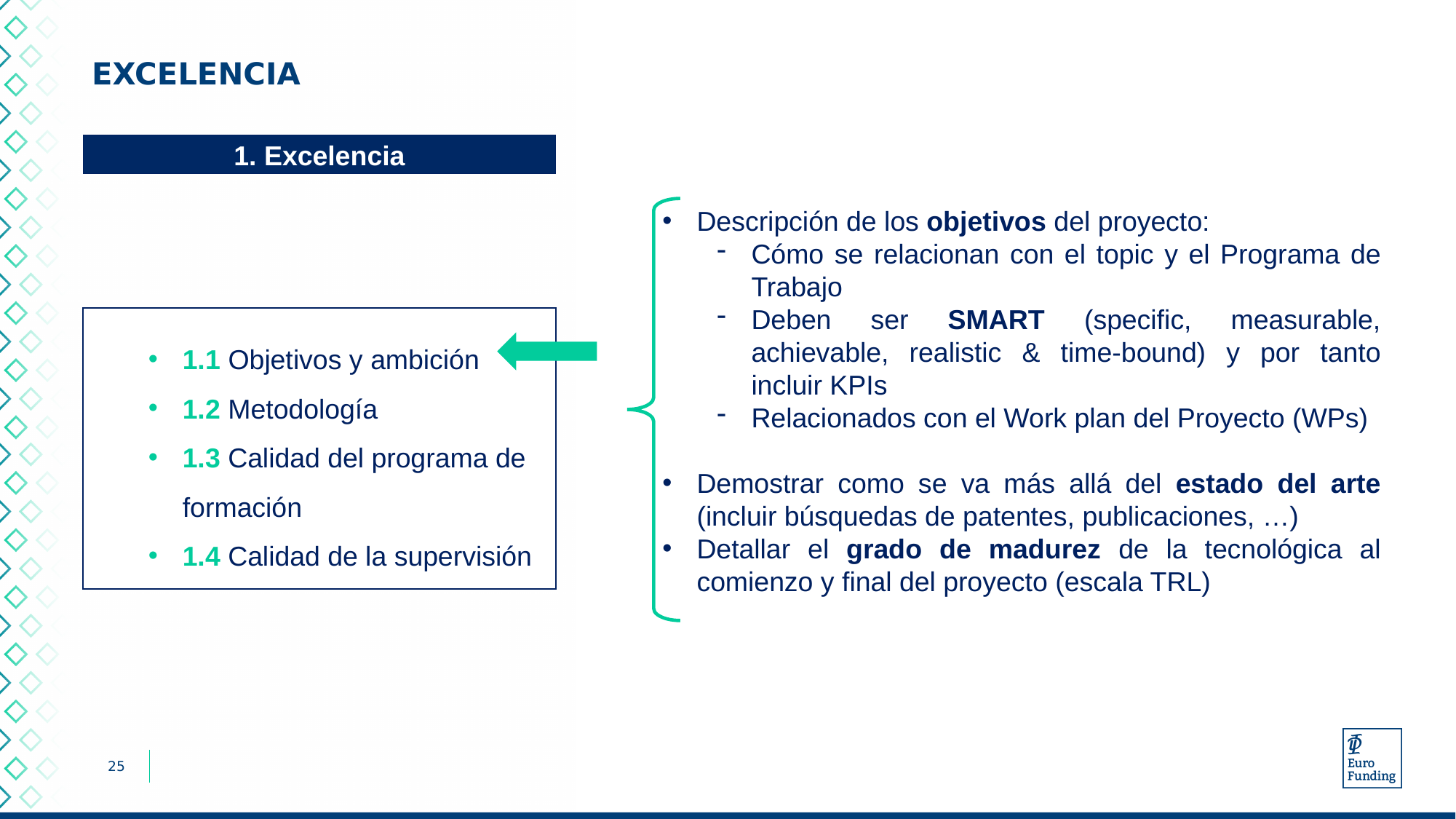

# EXCELENCIA
1. Excelencia

Descripción de los objetivos del proyecto:
Cómo se relacionan con el topic y el Programa de Trabajo
Deben ser SMART (specific, measurable, achievable, realistic & time-bound) y por tanto incluir KPIs
Relacionados con el Work plan del Proyecto (WPs)

Demostrar como se va más allá del estado del arte (incluir búsquedas de patentes, publicaciones, …)
Detallar el grado de madurez de la tecnológica al comienzo y final del proyecto (escala TRL)

1.1 Objetivos y ambición
1.2 Metodología
1.3 Calidad del programa de formación
1.4 Calidad de la supervisión

25